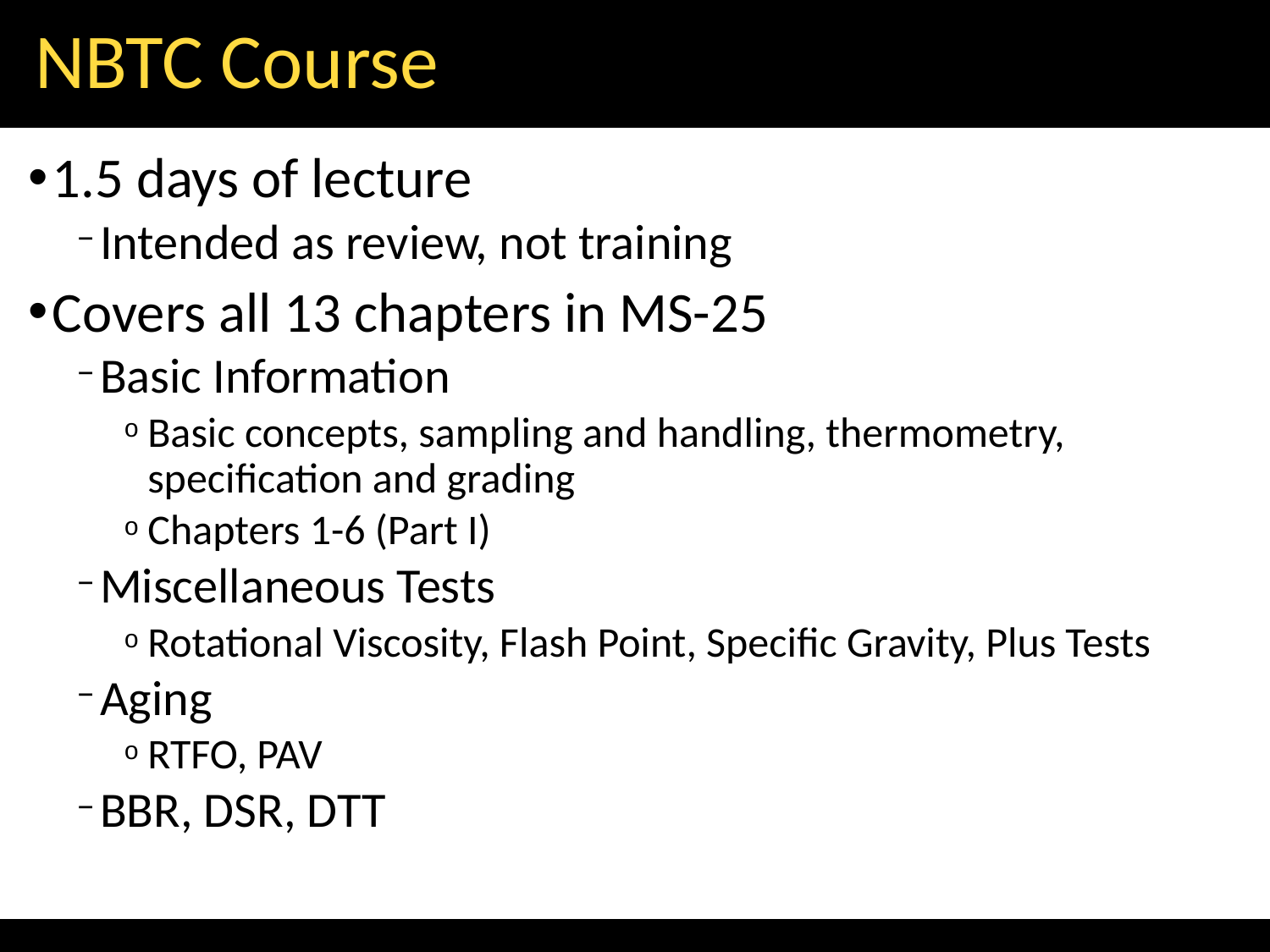

# NBTC Course
1.5 days of lecture
Intended as review, not training
Covers all 13 chapters in MS-25
Basic Information
Basic concepts, sampling and handling, thermometry, specification and grading
Chapters 1-6 (Part I)
Miscellaneous Tests
Rotational Viscosity, Flash Point, Specific Gravity, Plus Tests
Aging
RTFO, PAV
BBR, DSR, DTT